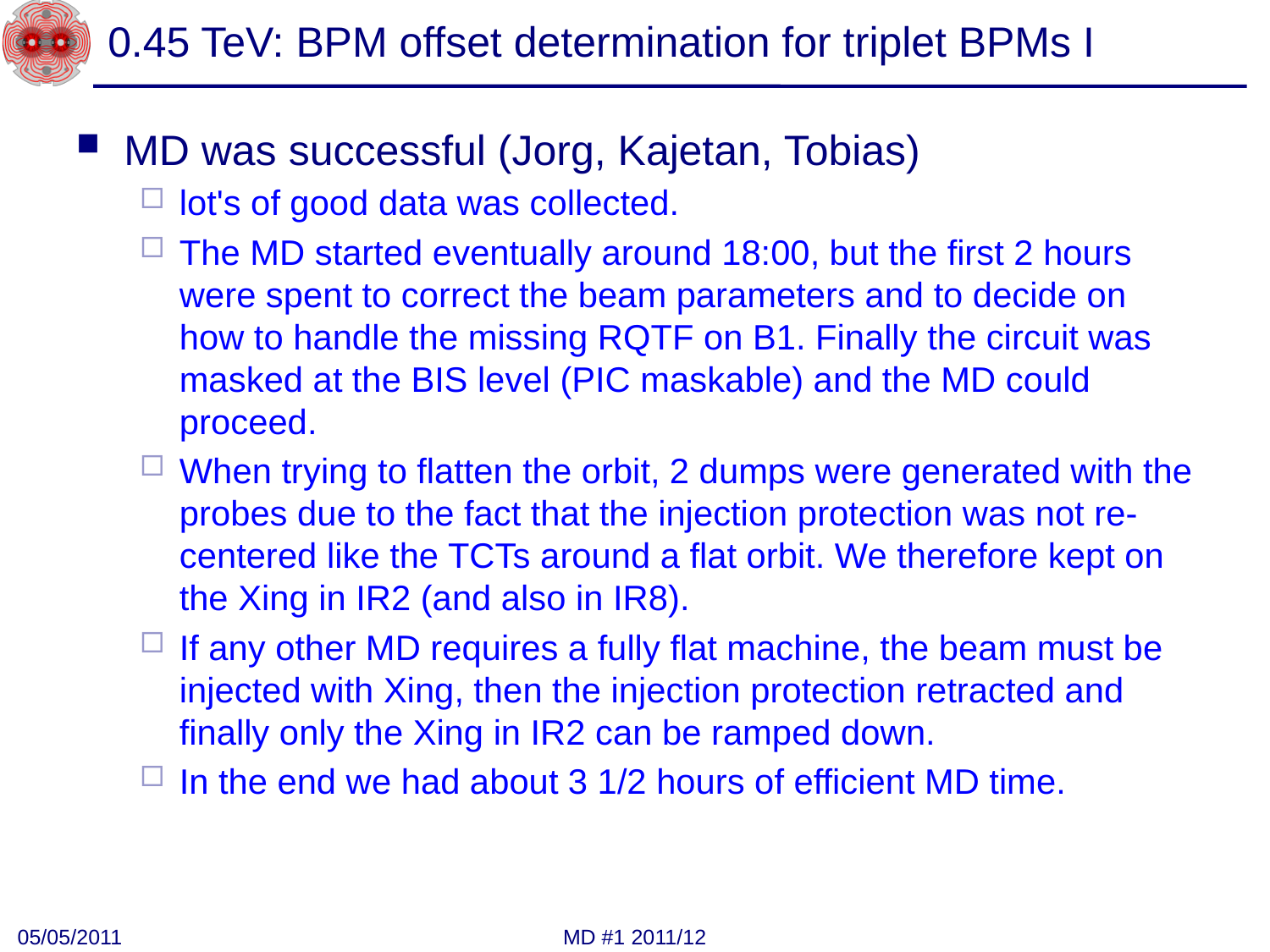

# 0.45 TeV: BPM offset determination for triplet BPMs I
MD was successful (Jorg, Kajetan, Tobias)
lot's of good data was collected.
The MD started eventually around 18:00, but the first 2 hours were spent to correct the beam parameters and to decide on how to handle the missing RQTF on B1. Finally the circuit was masked at the BIS level (PIC maskable) and the MD could proceed.
When trying to flatten the orbit, 2 dumps were generated with the probes due to the fact that the injection protection was not re-centered like the TCTs around a flat orbit. We therefore kept on the Xing in IR2 (and also in IR8).
If any other MD requires a fully flat machine, the beam must be injected with Xing, then the injection protection retracted and finally only the Xing in IR2 can be ramped down.
In the end we had about 3 1/2 hours of efficient MD time.
05/05/2011
MD #1 2011/12